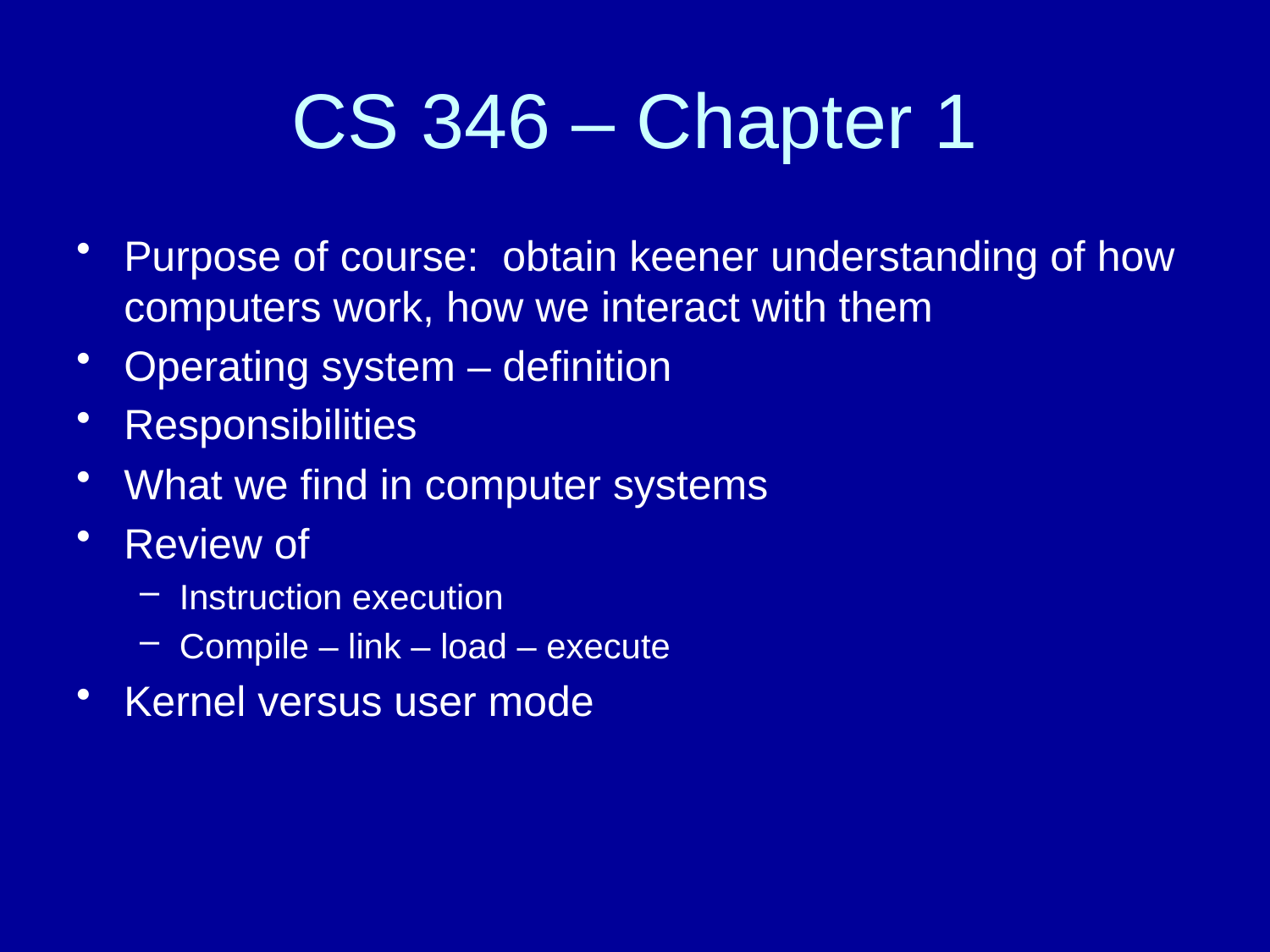

# CS 346 – Chapter 1
Purpose of course:  obtain keener understanding of how computers work, how we interact with them
Operating system – definition
Responsibilities
What we find in computer systems
Review of
Instruction execution
Compile – link – load – execute
Kernel versus user mode